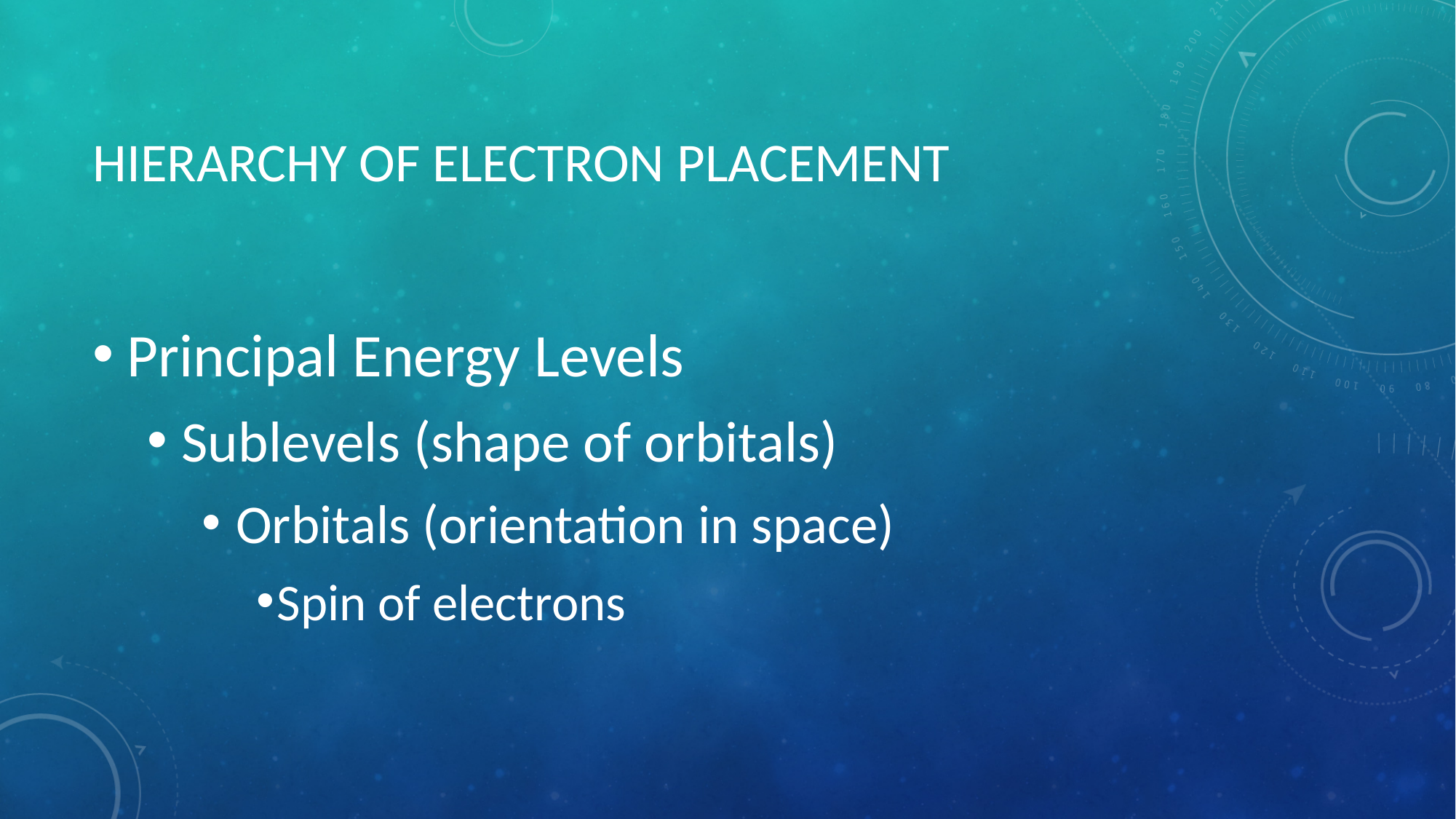

# Hierarchy of electron placement
Principal Energy Levels
Sublevels (shape of orbitals)
Orbitals (orientation in space)
Spin of electrons